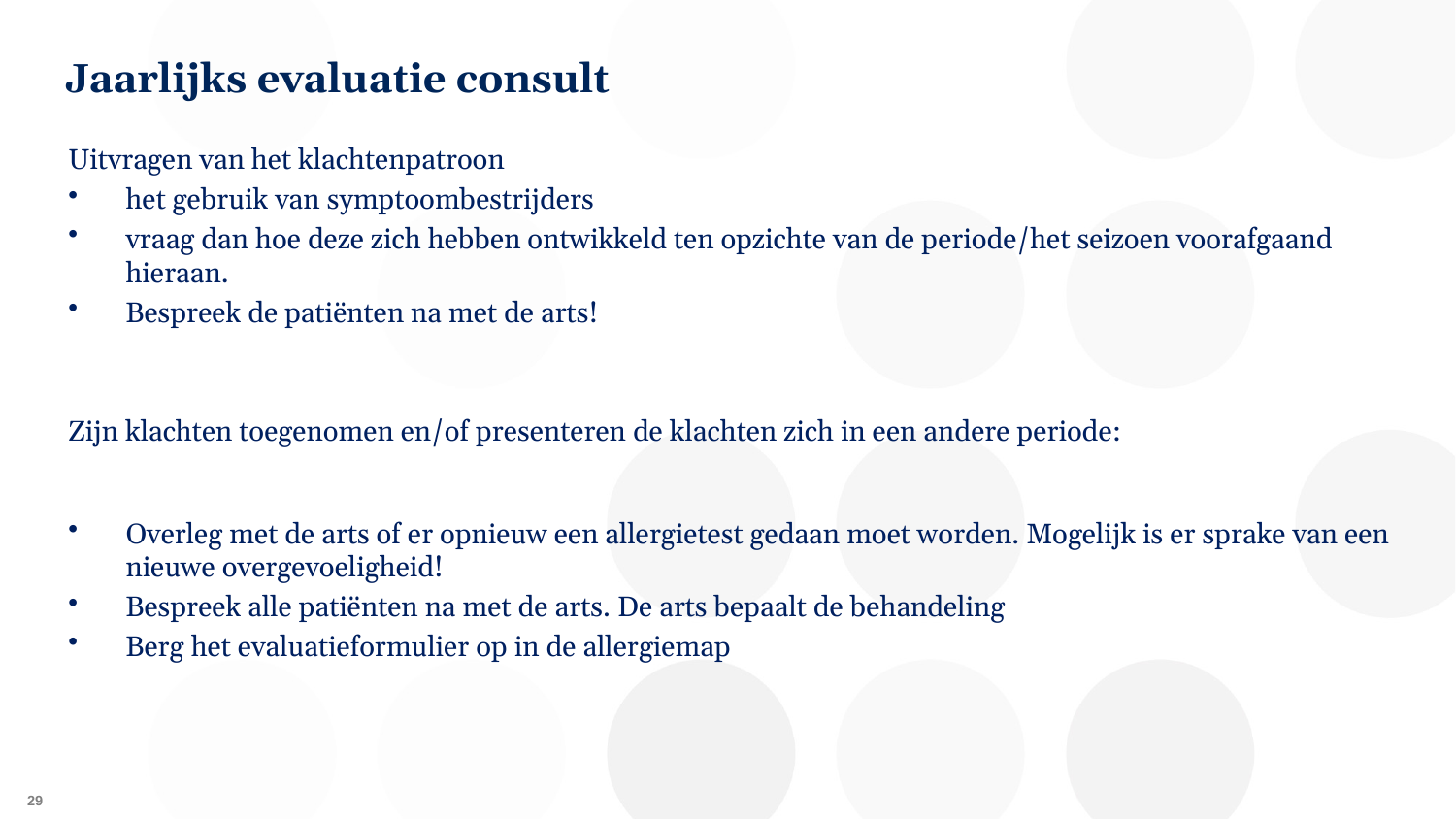

# Jaarlijks evaluatie consult
Uitvragen van het klachtenpatroon
het gebruik van symptoombestrijders
vraag dan hoe deze zich hebben ontwikkeld ten opzichte van de periode/het seizoen voorafgaand hieraan.
Bespreek de patiënten na met de arts!

Zijn klachten toegenomen en/of presenteren de klachten zich in een andere periode:

Overleg met de arts of er opnieuw een allergietest gedaan moet worden. Mogelijk is er sprake van een nieuwe overgevoeligheid!
Bespreek alle patiënten na met de arts. De arts bepaalt de behandeling
Berg het evaluatieformulier op in de allergiemap